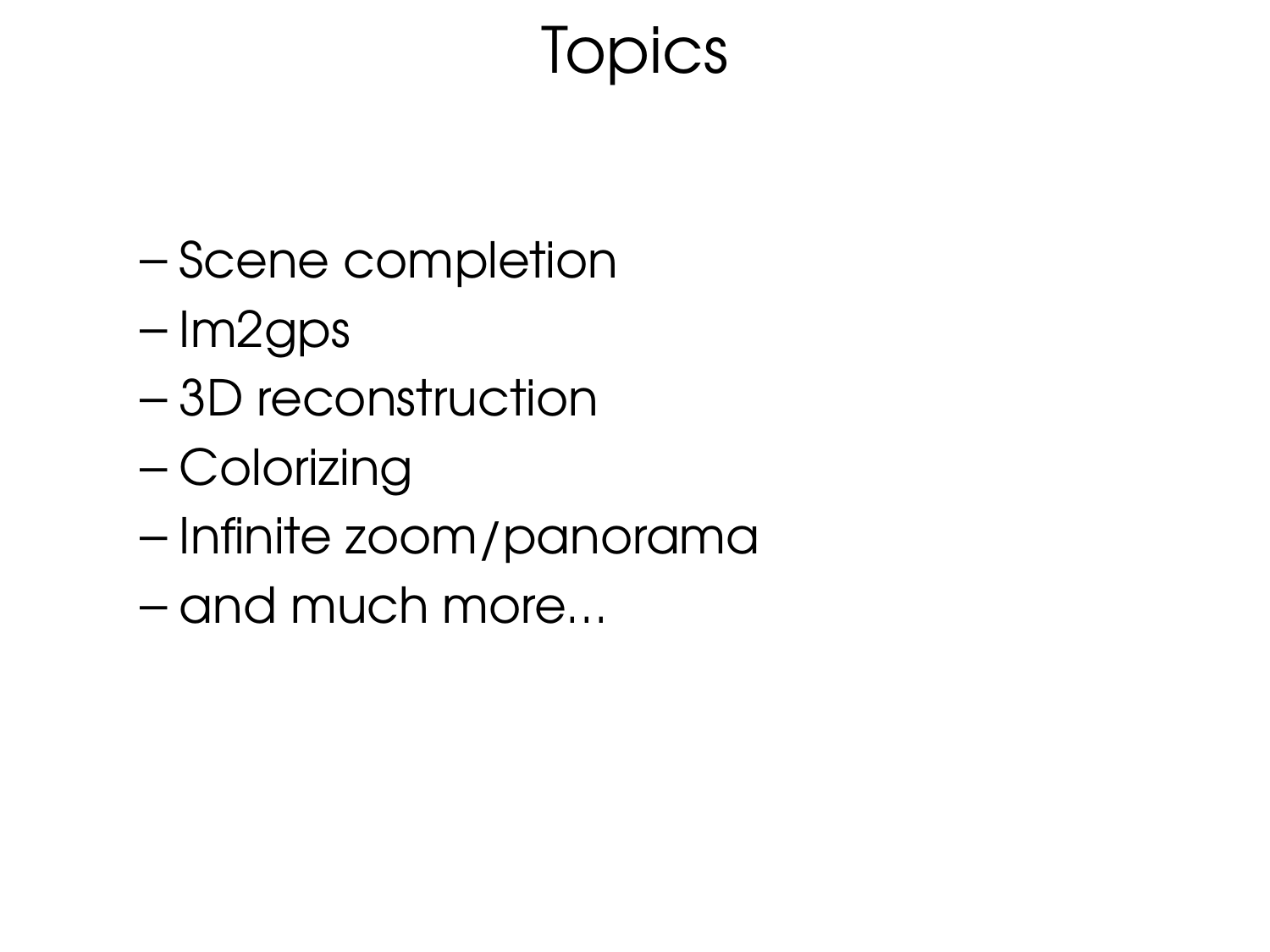

# Topics
Scene completion
Im2gps
3D reconstruction
Colorizing
Infinite zoom/panorama
and much more…